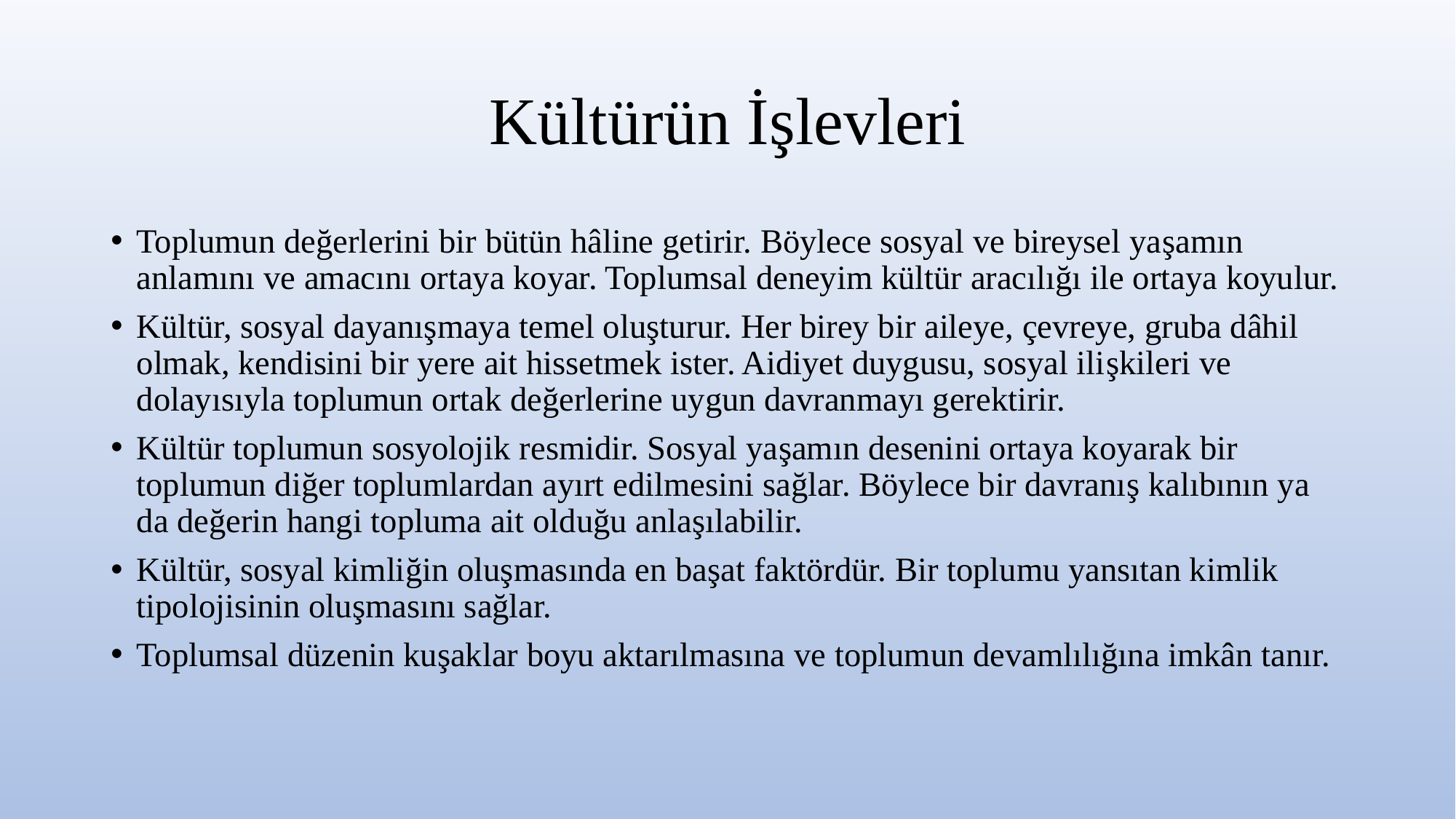

# Kültürün İşlevleri
Toplumun değerlerini bir bütün hâline getirir. Böylece sosyal ve bireysel yaşamın anlamını ve amacını ortaya koyar. Toplumsal deneyim kültür aracılığı ile ortaya koyulur.
Kültür, sosyal dayanışmaya temel oluşturur. Her birey bir aileye, çevreye, gruba dâhil olmak, kendisini bir yere ait hissetmek ister. Aidiyet duygusu, sosyal ilişkileri ve dolayısıyla toplumun ortak değerlerine uygun davranmayı gerektirir.
Kültür toplumun sosyolojik resmidir. Sosyal yaşamın desenini ortaya koyarak bir toplumun diğer toplumlardan ayırt edilmesini sağlar. Böylece bir davranış kalıbının ya da değerin hangi topluma ait olduğu anlaşılabilir.
Kültür, sosyal kimliğin oluşmasında en başat faktördür. Bir toplumu yansıtan kimlik tipolojisinin oluşmasını sağlar.
Toplumsal düzenin kuşaklar boyu aktarılmasına ve toplumun devamlılığına imkân tanır.